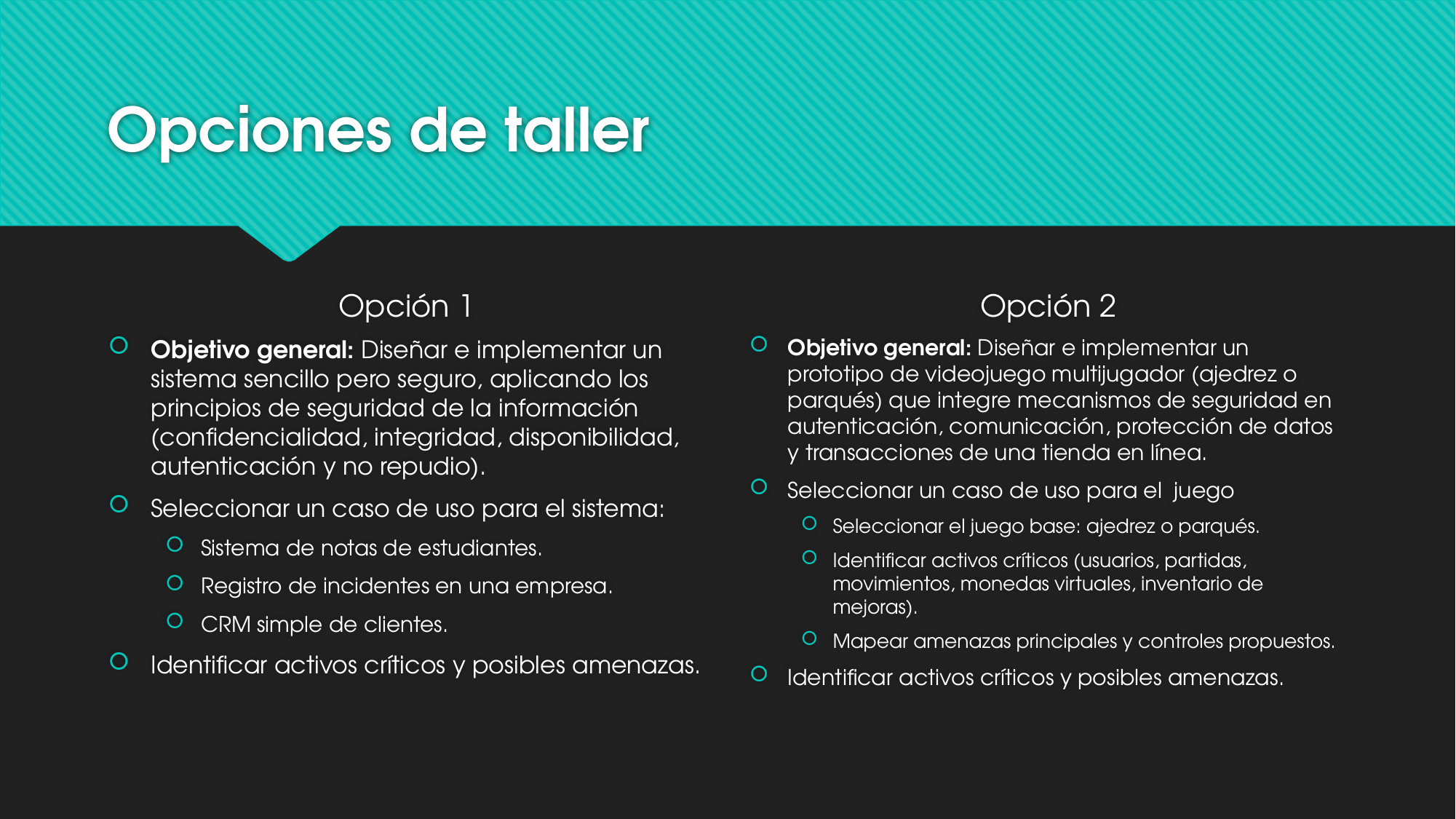

# Opciones de taller
Opción 1
Opción 2
Objetivo general: Diseñar e implementar un sistema sencillo pero seguro, aplicando los principios de seguridad de la información (confidencialidad, integridad, disponibilidad, autenticación y no repudio).
Seleccionar un caso de uso para el sistema:
Sistema de notas de estudiantes.
Registro de incidentes en una empresa.
CRM simple de clientes.
Identificar activos críticos y posibles amenazas.
Objetivo general: Diseñar e implementar un prototipo de videojuego multijugador (ajedrez o parqués) que integre mecanismos de seguridad en autenticación, comunicación, protección de datos y transacciones de una tienda en línea.
Seleccionar un caso de uso para el  juego
Seleccionar el juego base: ajedrez o parqués.
Identificar activos críticos (usuarios, partidas, movimientos, monedas virtuales, inventario de mejoras).
Mapear amenazas principales y controles propuestos.
Identificar activos críticos y posibles amenazas.